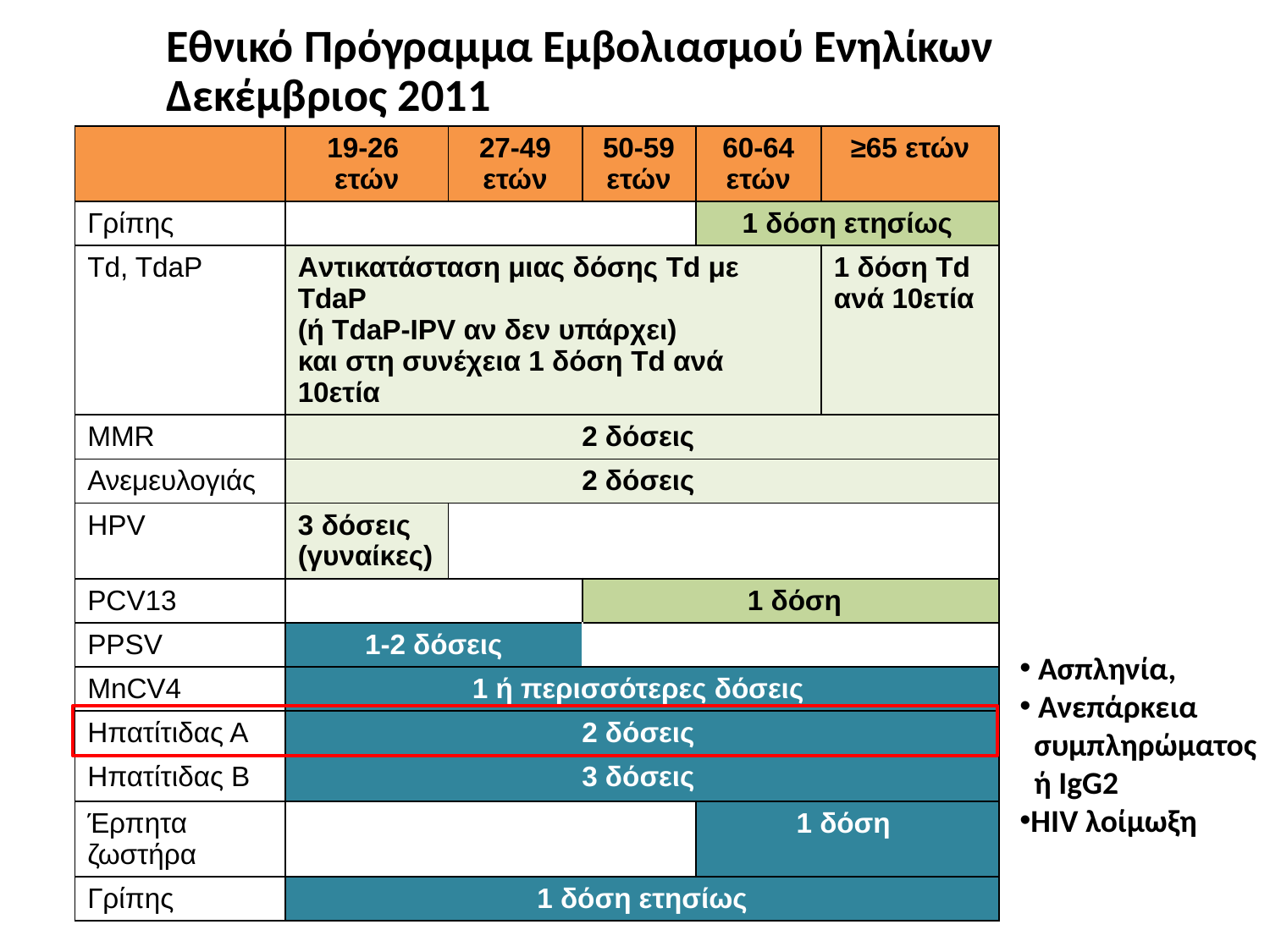

Εθνικό Πρόγραμμα Εμβολιασμού Ενηλίκων
Δεκέμβριος 2011

|  | 19-26 ετών | 27-49 ετών | 50-59 ετών | 60-64 ετών | ≥65 ετών |
| --- | --- | --- | --- | --- | --- |
| Γρίπης |  |  |  | 1 δόση ετησίως |  |
| Td, TdaP | Aντικατάσταση μιας δόσης Td με TdaP (ή ΤdaP-IPV αν δεν υπάρχει) και στη συνέχεια 1 δόση Td ανά 10ετία |  |  |  | 1 δόση Td ανά 10ετία |
| MMR | 2 δόσεις |  |  |  |  |
| Ανεμευλογιάς | 2 δόσεις |  |  |  |  |
| HPV | 3 δόσεις (γυναίκες) |  |  |  |  |
| PCV13 |  |  | 1 δόση |  |  |
| PPSV | 1-2 δόσεις |  |  |  |  |
| MnCV4 | 1 ή περισσότερες δόσεις |  |  |  |  |
| Ηπατίτιδας Α | 2 δόσεις |  |  |  |  |
| Ηπατίτιδας Β | 3 δόσεις |  |  |  |  |
| Έρπητα ζωστήρα |  |  |  | 1 δόση |  |
| Γρίπης | 1 δόση ετησίως |  |  |  |  |
 Ασπληνία,
 Ανεπάρκεια
  συμπληρώματος
  ή IgG2
ΗΙV λοίμωξη